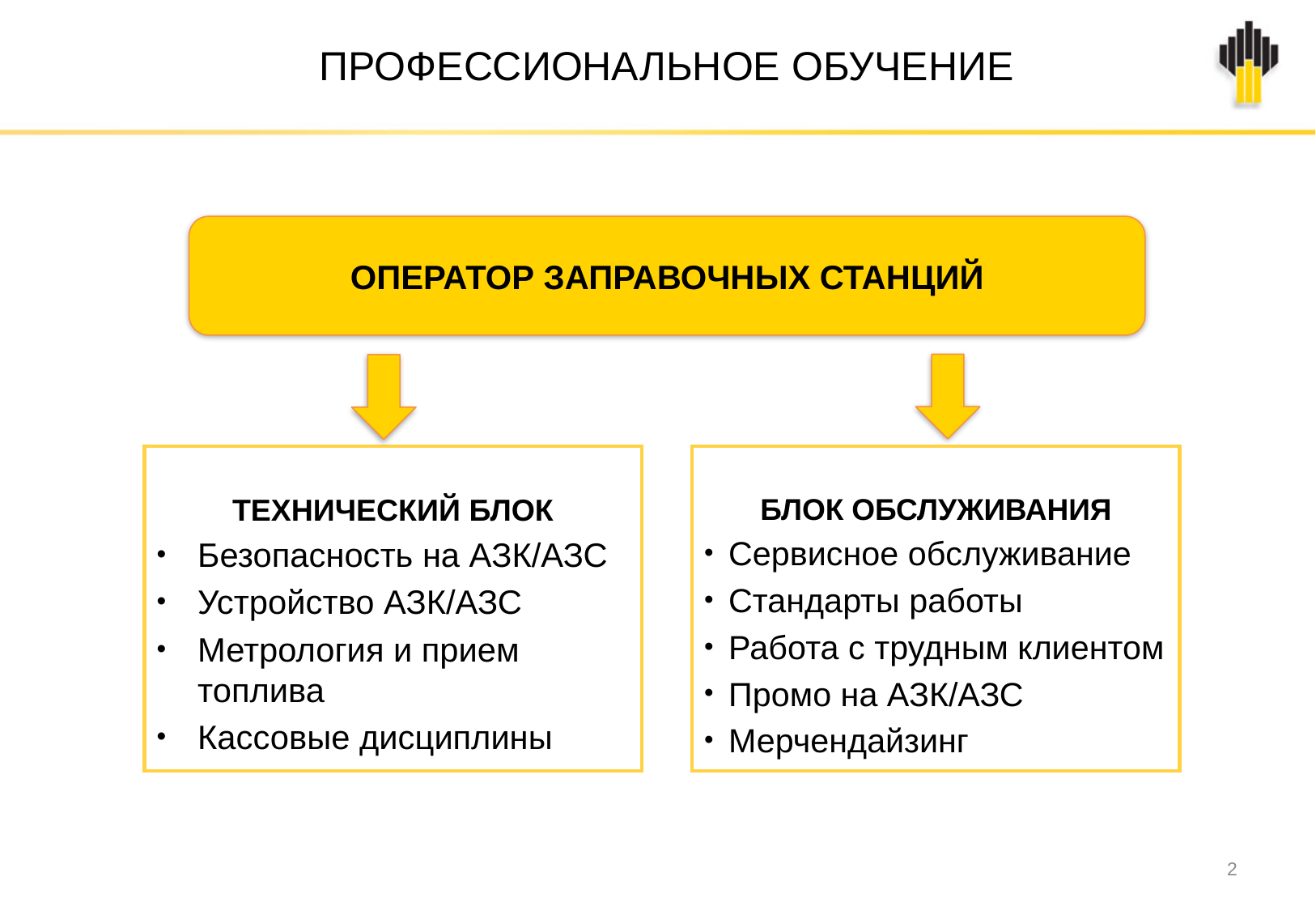

# ПРОФЕССИОНАЛЬНОЕ ОБУЧЕНИЕ
ОПЕРАТОР ЗАПРАВОЧНЫХ СТАНЦИЙ

ТЕХНИЧЕСКИЙ БЛОК
Безопасность на АЗК/АЗС
Устройство АЗК/АЗС
Метрология и прием топлива
Кассовые дисциплины

БЛОК ОБСЛУЖИВАНИЯ
Сервисное обслуживание
Стандарты работы
Работа с трудным клиентом
Промо на АЗК/АЗС
Мерчендайзинг

2